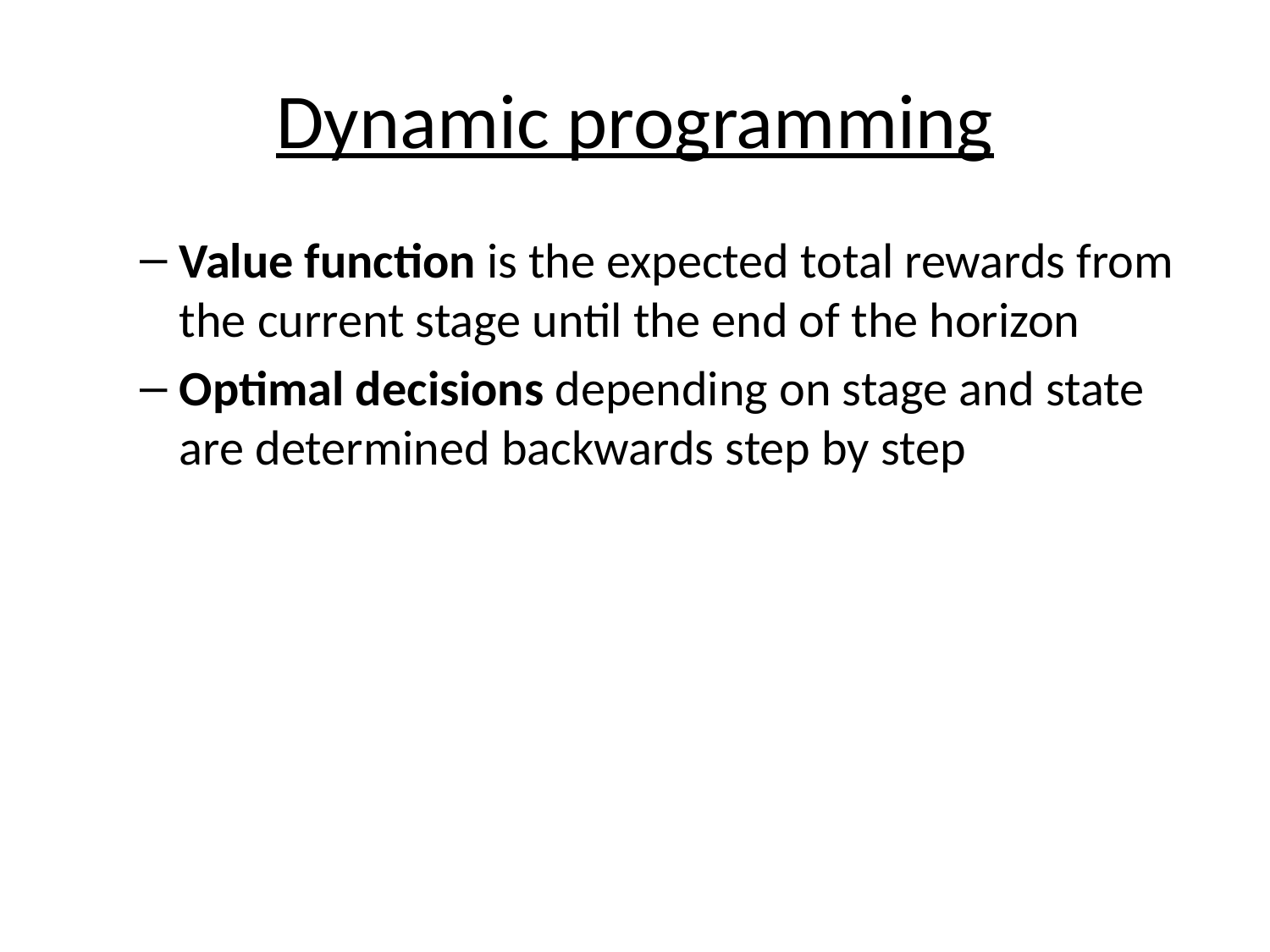

# Dynamic programming
Value function is the expected total rewards from the current stage until the end of the horizon
Optimal decisions depending on stage and state are determined backwards step by step